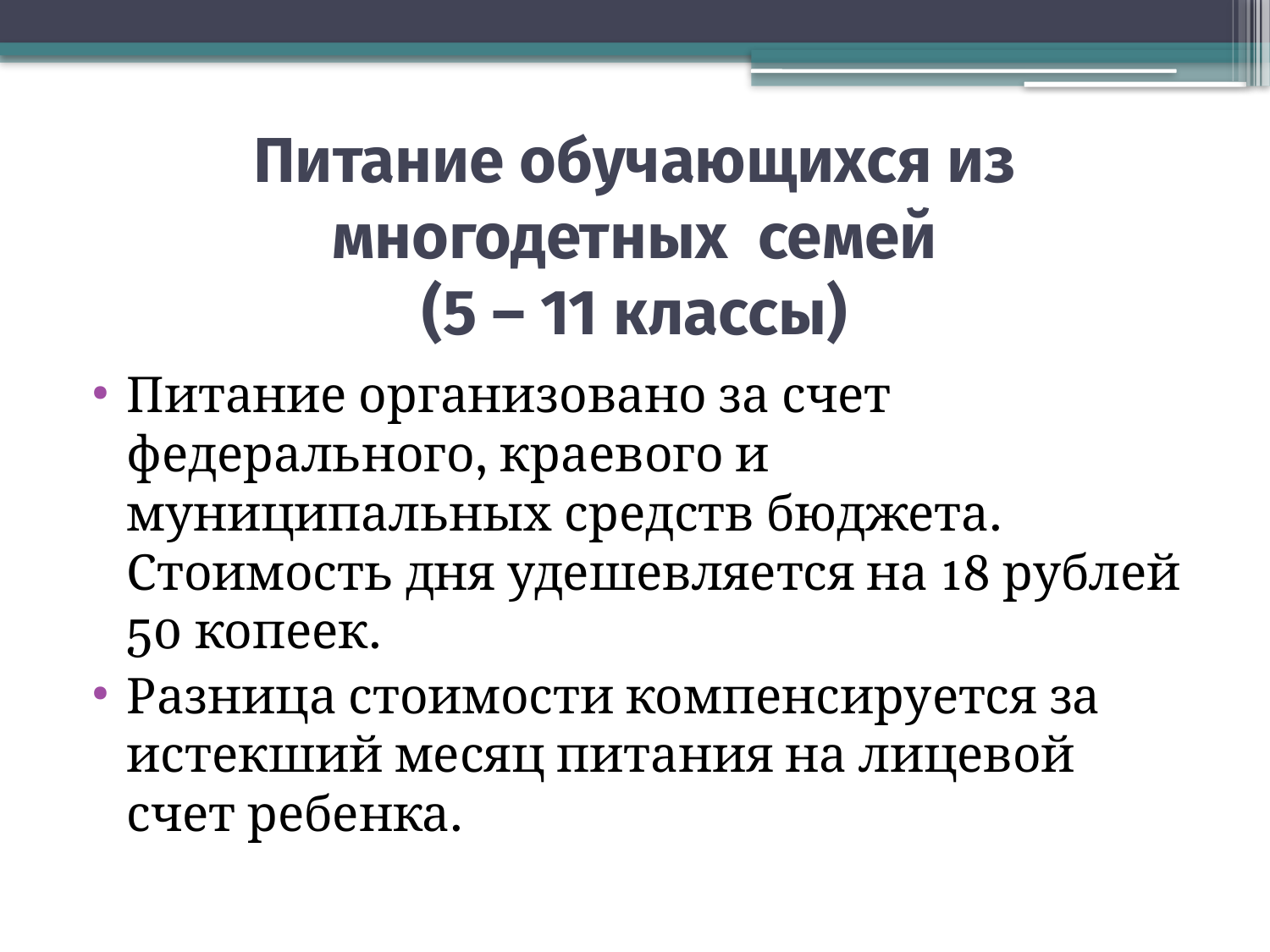

# Питание обучающихся из многодетных  семей (5 – 11 классы)
Питание организовано за счет федерального, краевого и муниципальных средств бюджета. Стоимость дня удешевляется на 18 рублей 50 копеек.
Разница стоимости компенсируется за истекший месяц питания на лицевой счет ребенка.